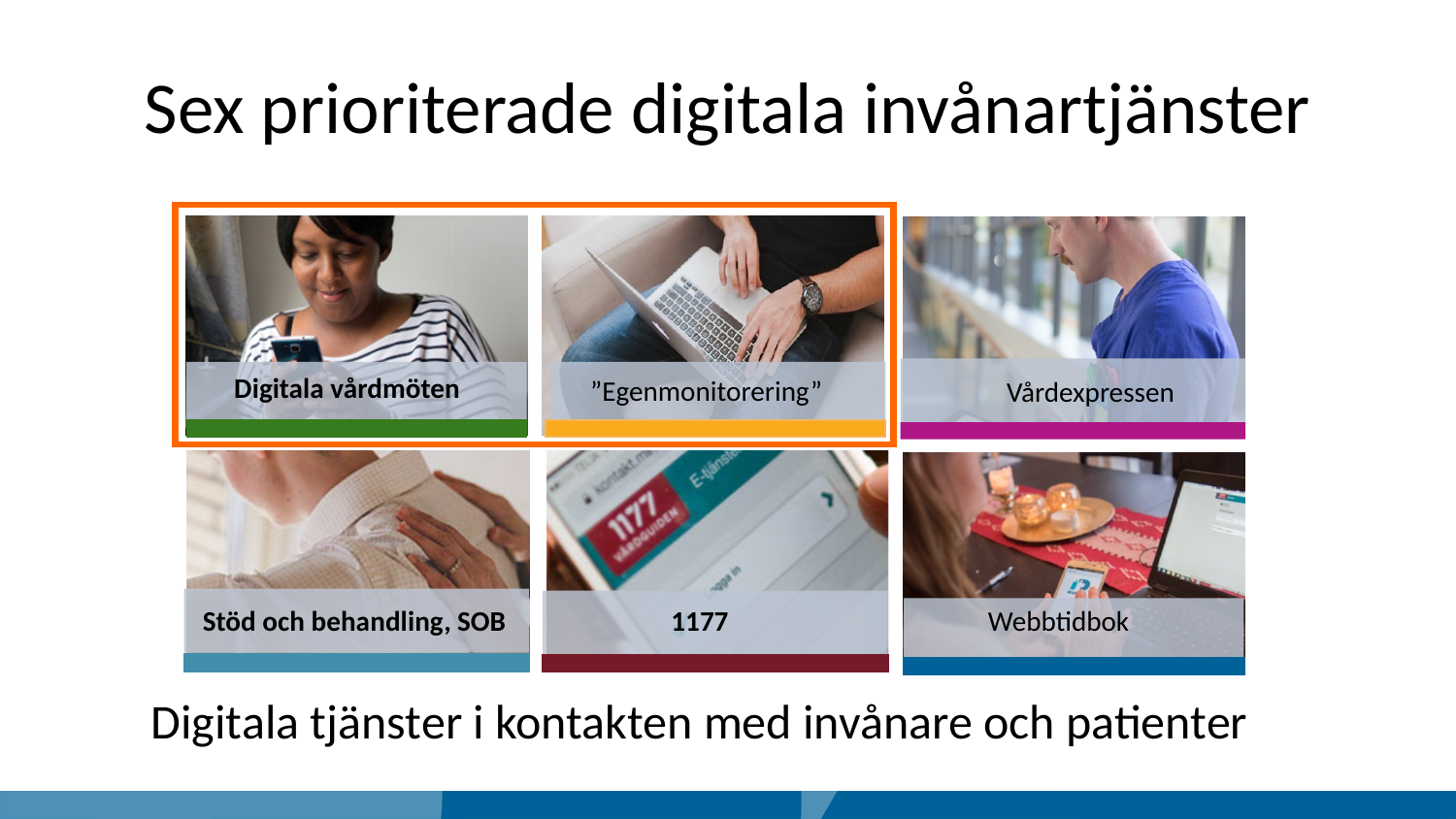

Sex prioriterade digitala invånartjänster

Digitala vårdmöten
”Egenmonitorering”
Vårdexpressen

Stöd och behandling, SOB
1177
Webbtidbok

Digitala tjänster i kontakten med invånare och patienter